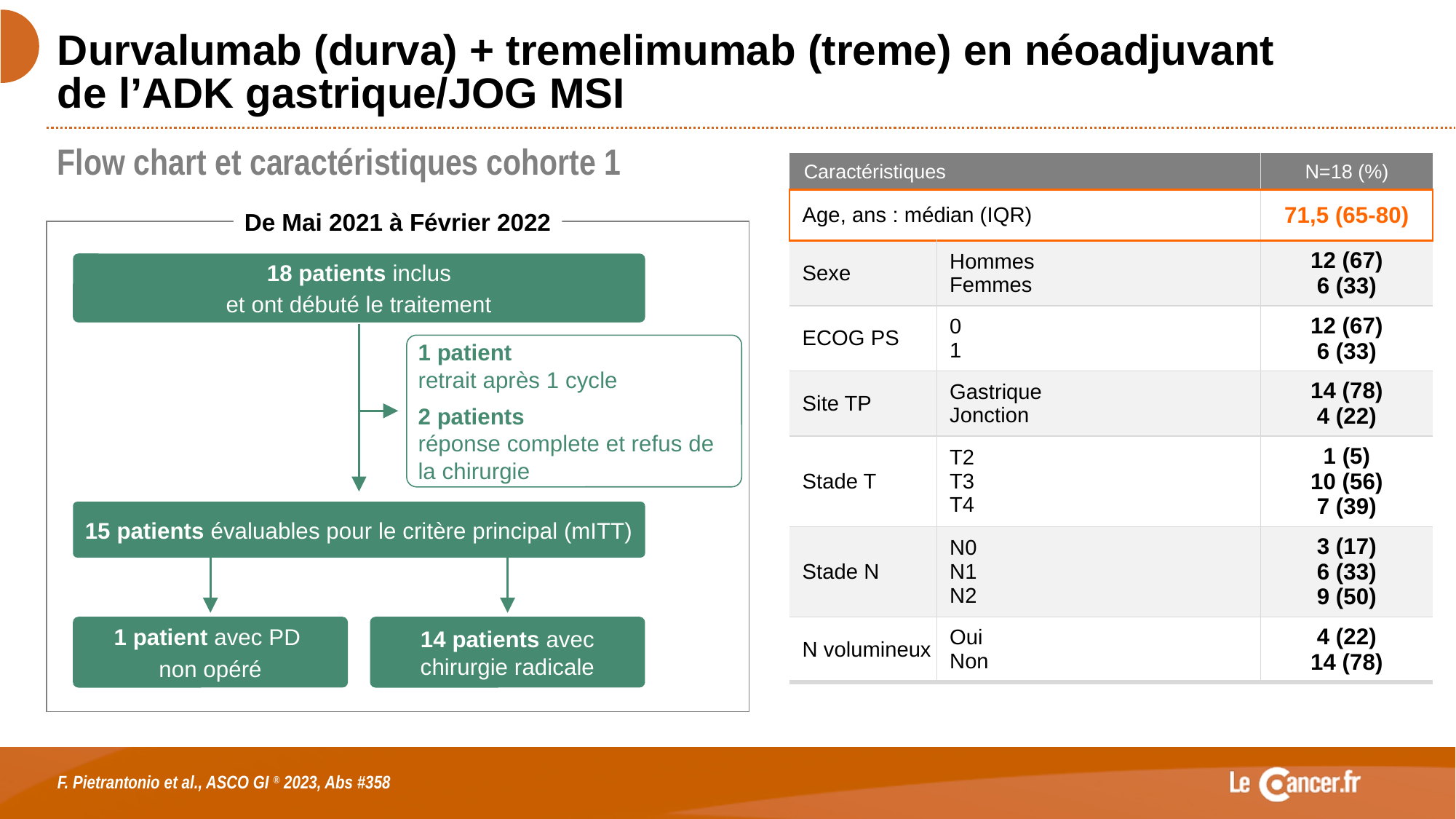

# Durvalumab (durva) + tremelimumab (treme) en néoadjuvant de l’ADK gastrique/JOG MSI
Flow chart et caractéristiques cohorte 1

| Caractéristiques |  | N=18 (%) |
| --- | --- | --- |
| Age, ans : médian (IQR) |  | 71,5 (65-80) |
| Sexe | Hommes Femmes | 12 (67) 6 (33) |
| ECOG PS | 0 1 | 12 (67) 6 (33) |
| Site TP | Gastrique Jonction | 14 (78) 4 (22) |
| Stade T | T2 T3 T4 | 1 (5) 10 (56) 7 (39) |
| Stade N | N0 N1 N2 | 3 (17) 6 (33) 9 (50) |
| N volumineux | Oui Non | 4 (22) 14 (78) |
De Mai 2021 à Février 2022

18 patients inclus
et ont débuté le traitement
1 patient
retrait après 1 cycle
2 patients
réponse complete et refus de la chirurgie
15 patients évaluables pour le critère principal (mITT)
1 patient avec PD
non opéré
14 patients avec chirurgie radicale
F. Pietrantonio et al., ASCO GI ® 2023, Abs #358